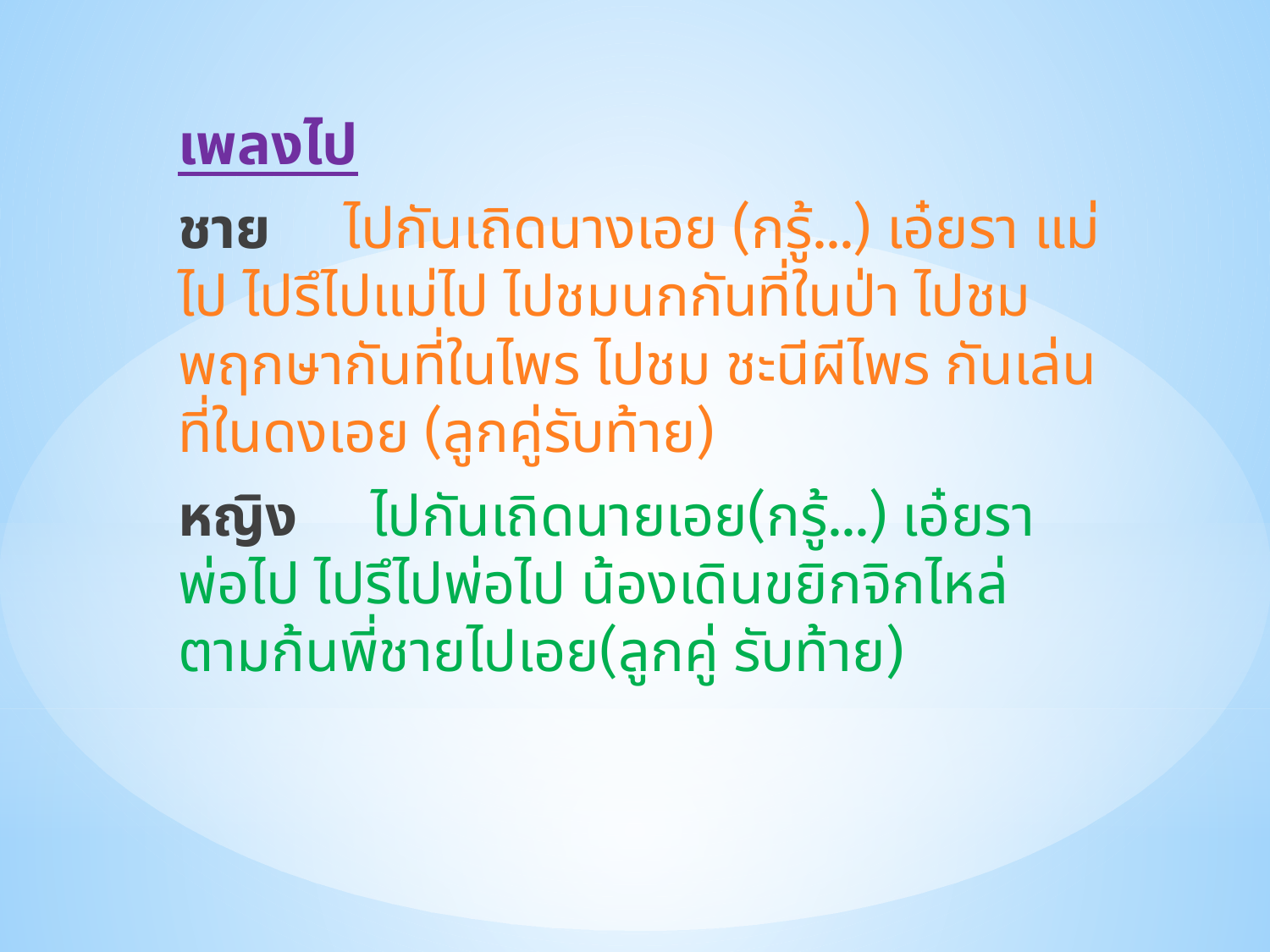

เพลงไป
ชาย     ไปกันเถิดนางเอย (กรู้...) เอ๋ยรา แม่ไป ไปรึไปแม่ไป ไปชมนกกันที่ในป่า ไปชมพฤกษากันที่ในไพร ไปชม ชะนีผีไพร กันเล่นที่ในดงเอย (ลูกคู่รับท้าย)
หญิง     ไปกันเถิดนายเอย(กรู้...) เอ๋ยรา พ่อไป ไปรึไปพ่อไป น้องเดินขยิกจิกไหล่ตามก้นพี่ชายไปเอย(ลูกคู่ รับท้าย)